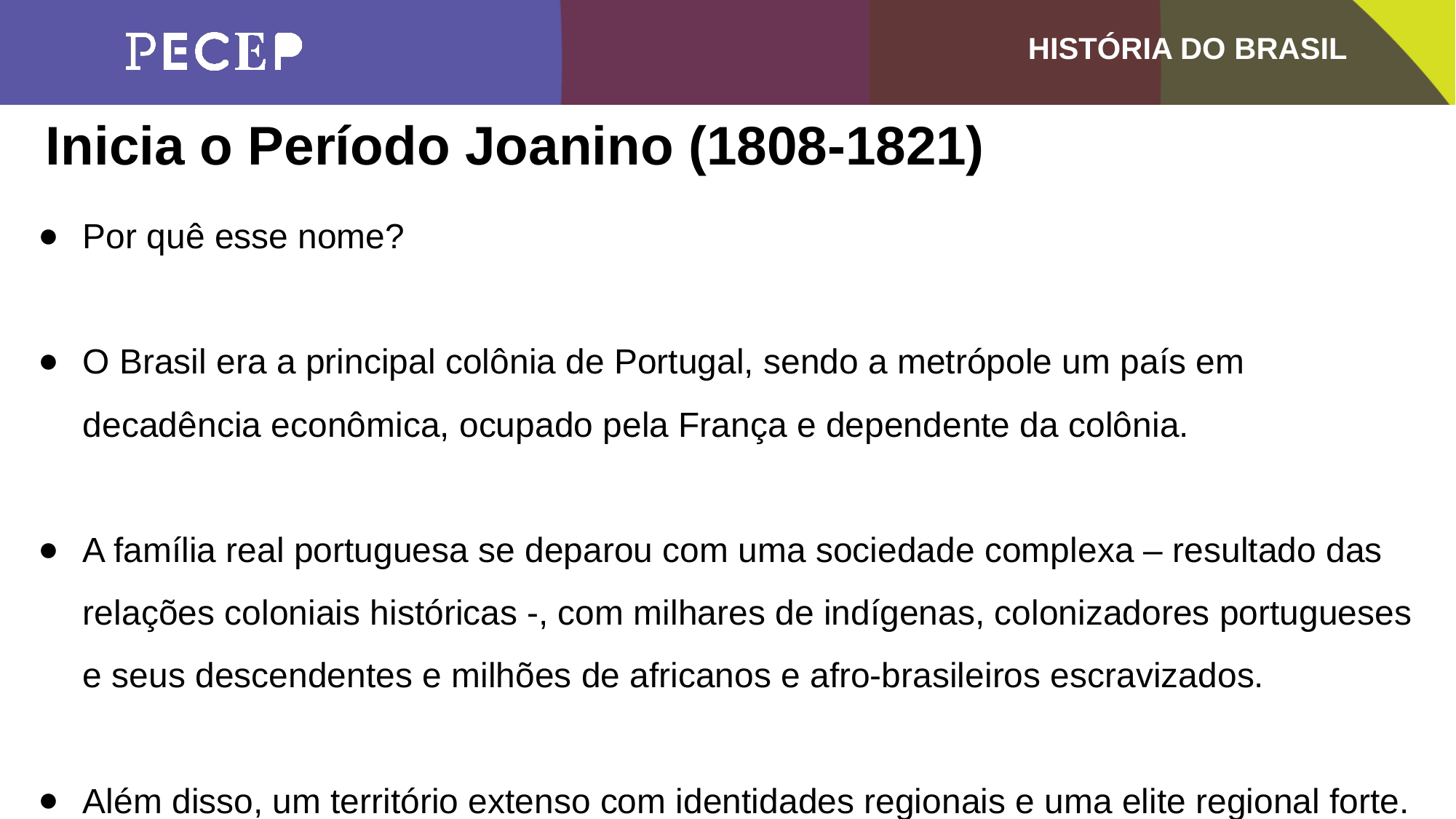

Inicia o Período Joanino (1808-1821)
Por quê esse nome?

O Brasil era a principal colônia de Portugal, sendo a metrópole um país em decadência econômica, ocupado pela França e dependente da colônia.

A família real portuguesa se deparou com uma sociedade complexa – resultado das relações coloniais históricas -, com milhares de indígenas, colonizadores portugueses e seus descendentes e milhões de africanos e afro-brasileiros escravizados.

Além disso, um território extenso com identidades regionais e uma elite regional forte.